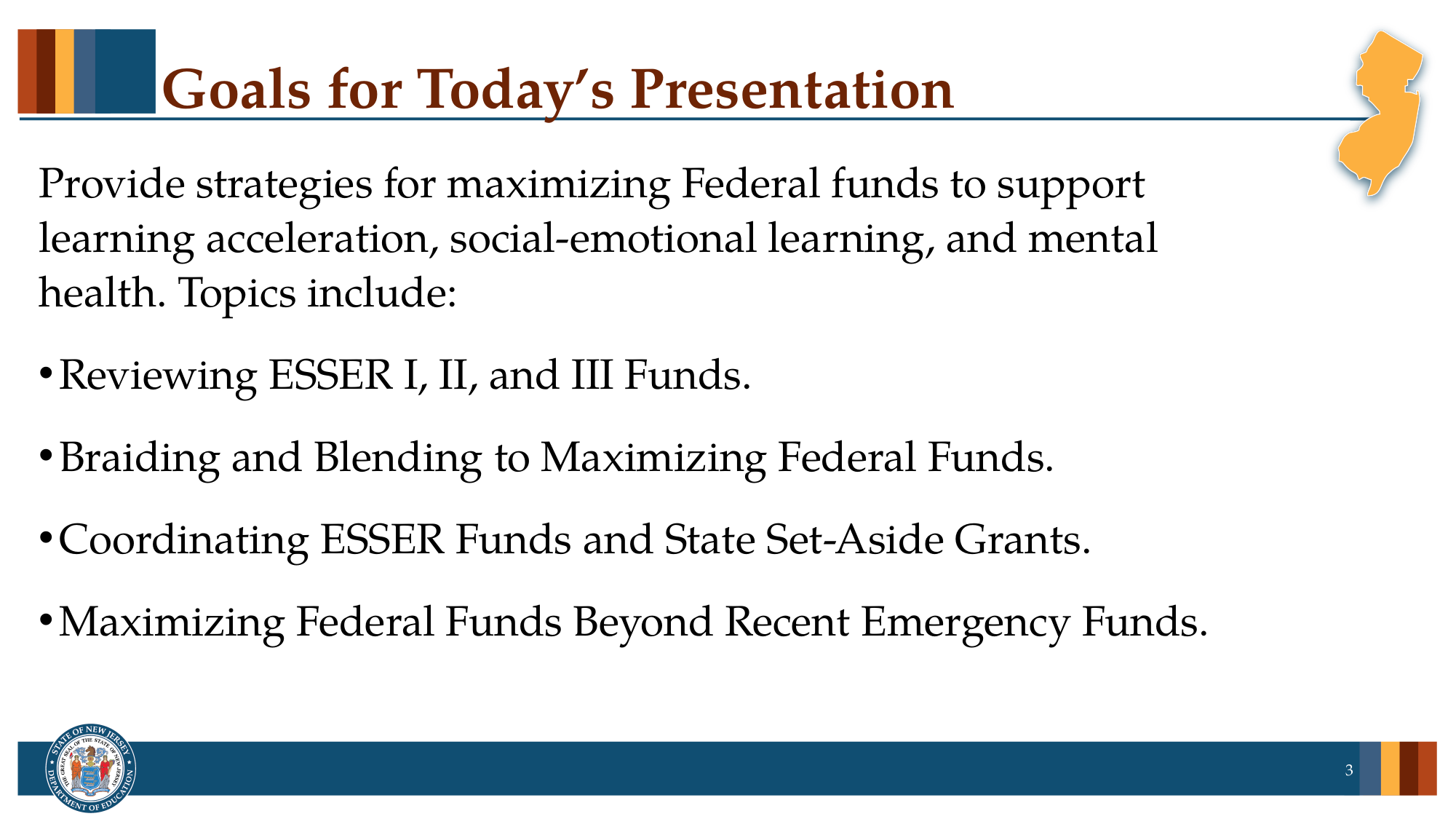

# Goals for Today’s Presentation
Provide strategies for maximizing Federal funds to support learning acceleration, social-emotional learning, and mental health. Topics include:
Reviewing ESSER I, II, and III Funds.
Braiding and Blending to Maximizing Federal Funds.
Coordinating ESSER Funds and State Set-Aside Grants.
Maximizing Federal Funds Beyond Recent Emergency Funds.
3